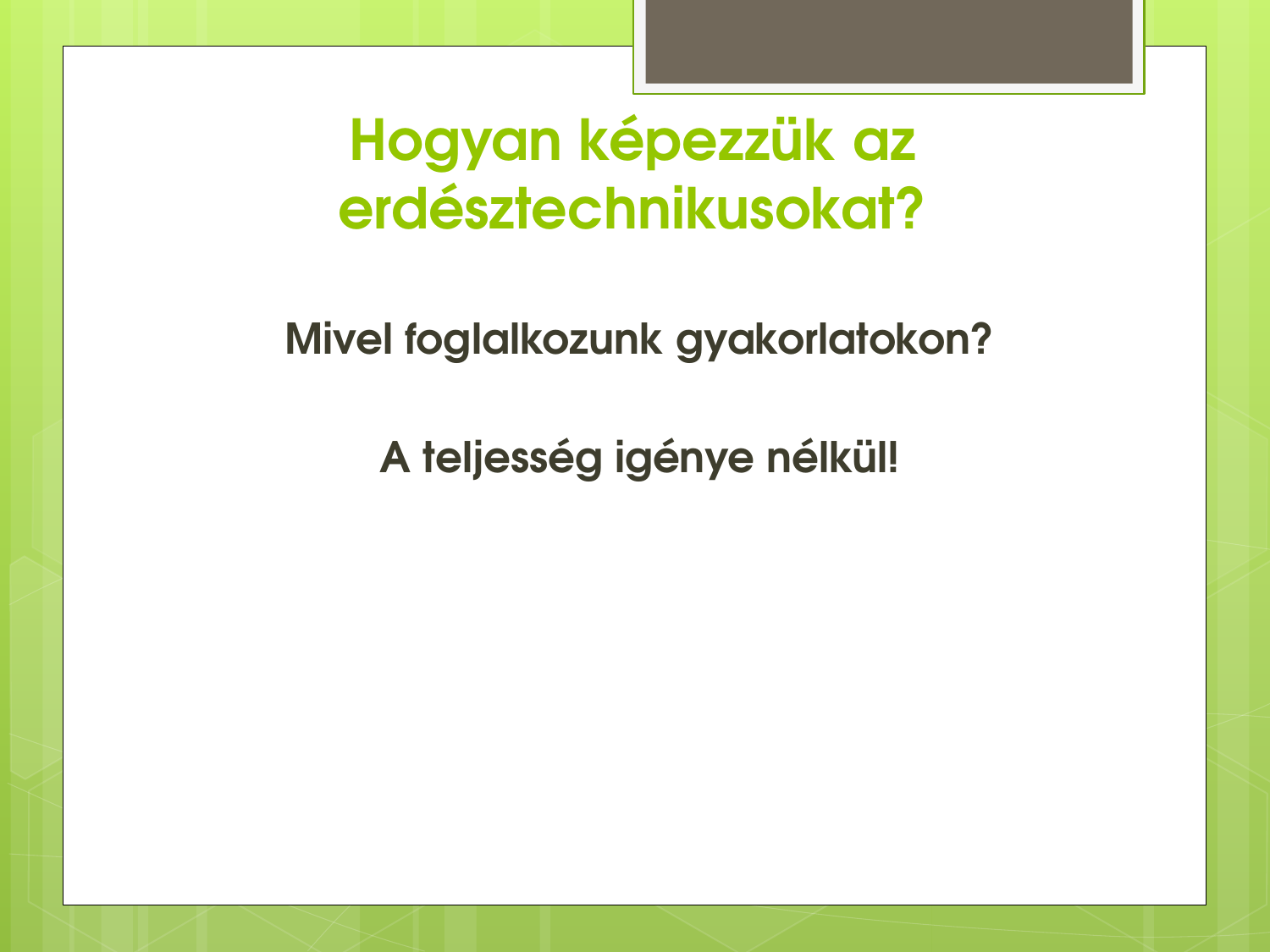

# Hogyan képezzük az erdésztechnikusokat?

Mivel foglalkozunk gyakorlatokon?

A teljesség igénye nélkül!